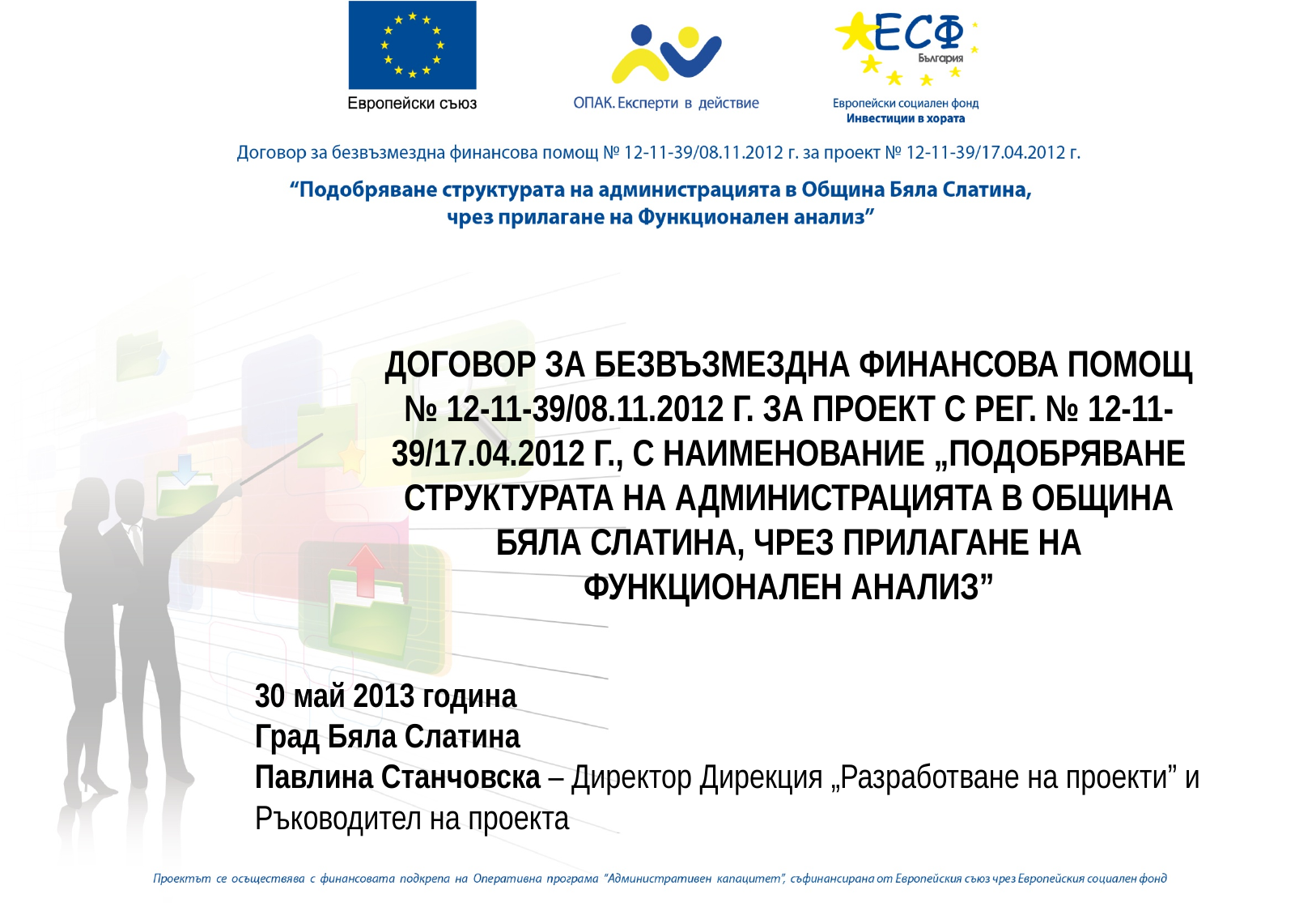

ДОГОВОР ЗА БЕЗВЪЗМЕЗДНА ФИНАНСОВА ПОМОЩ № 12-11-39/08.11.2012 Г. ЗА ПРОЕКТ С РЕГ. № 12-11-39/17.04.2012 Г., С НАИМЕНОВАНИЕ „ПОДОБРЯВАНЕ СТРУКТУРАТА НА АДМИНИСТРАЦИЯТА В ОБЩИНА БЯЛА СЛАТИНА, ЧРЕЗ ПРИЛАГАНЕ НА ФУНКЦИОНАЛЕН АНАЛИЗ”

30 май 2013 година
Град Бяла Слатина
Павлина Станчовска – Директор Дирекция „Разработване на проекти” и Ръководител на проекта